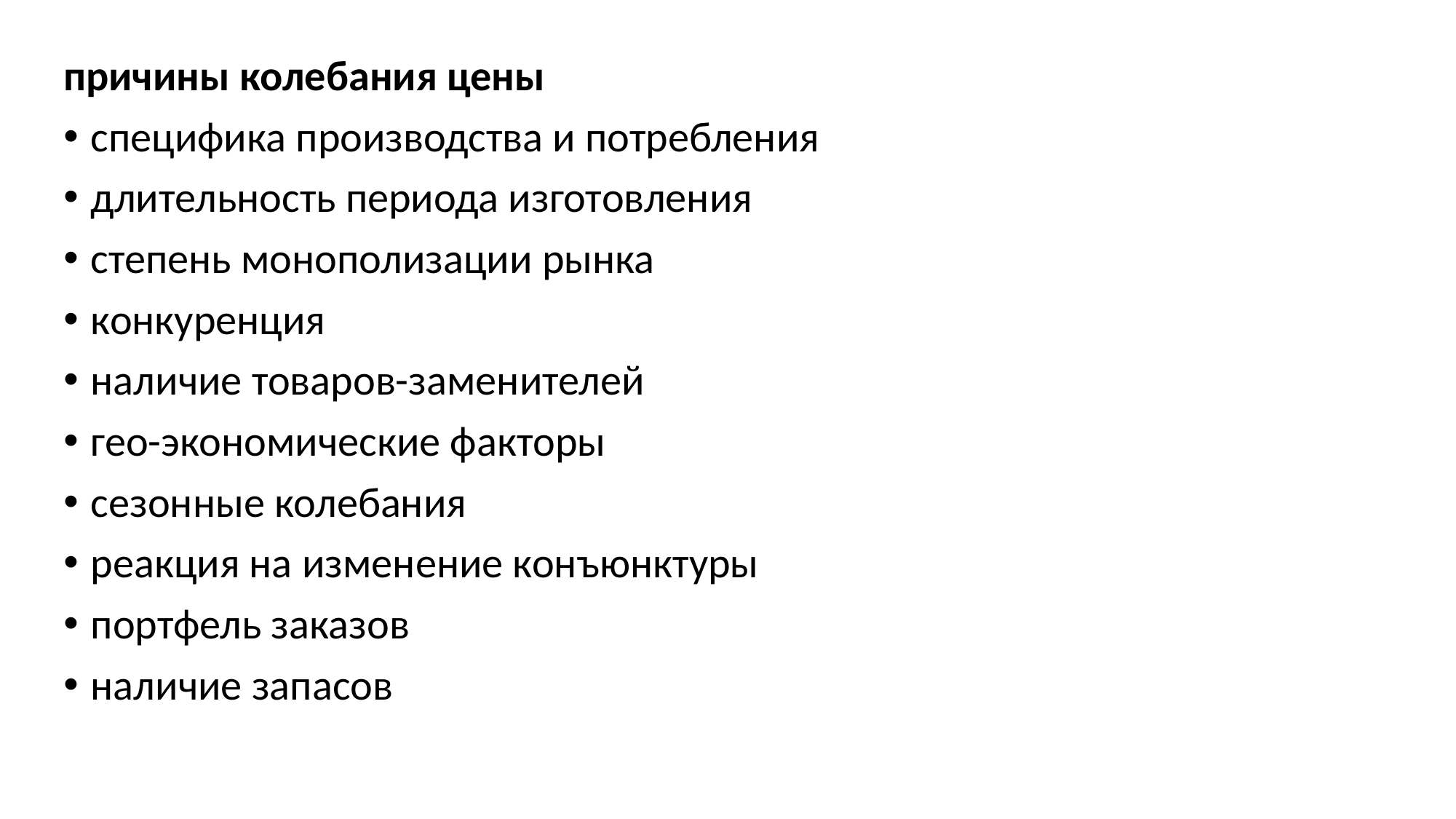

причины колебания цены
специфика производства и потребления
длительность периода изготовления
степень монополизации рынка
конкуренция
наличие товаров-заменителей
гео-экономические факторы
сезонные колебания
реакция на изменение конъюнктуры
портфель заказов
наличие запасов